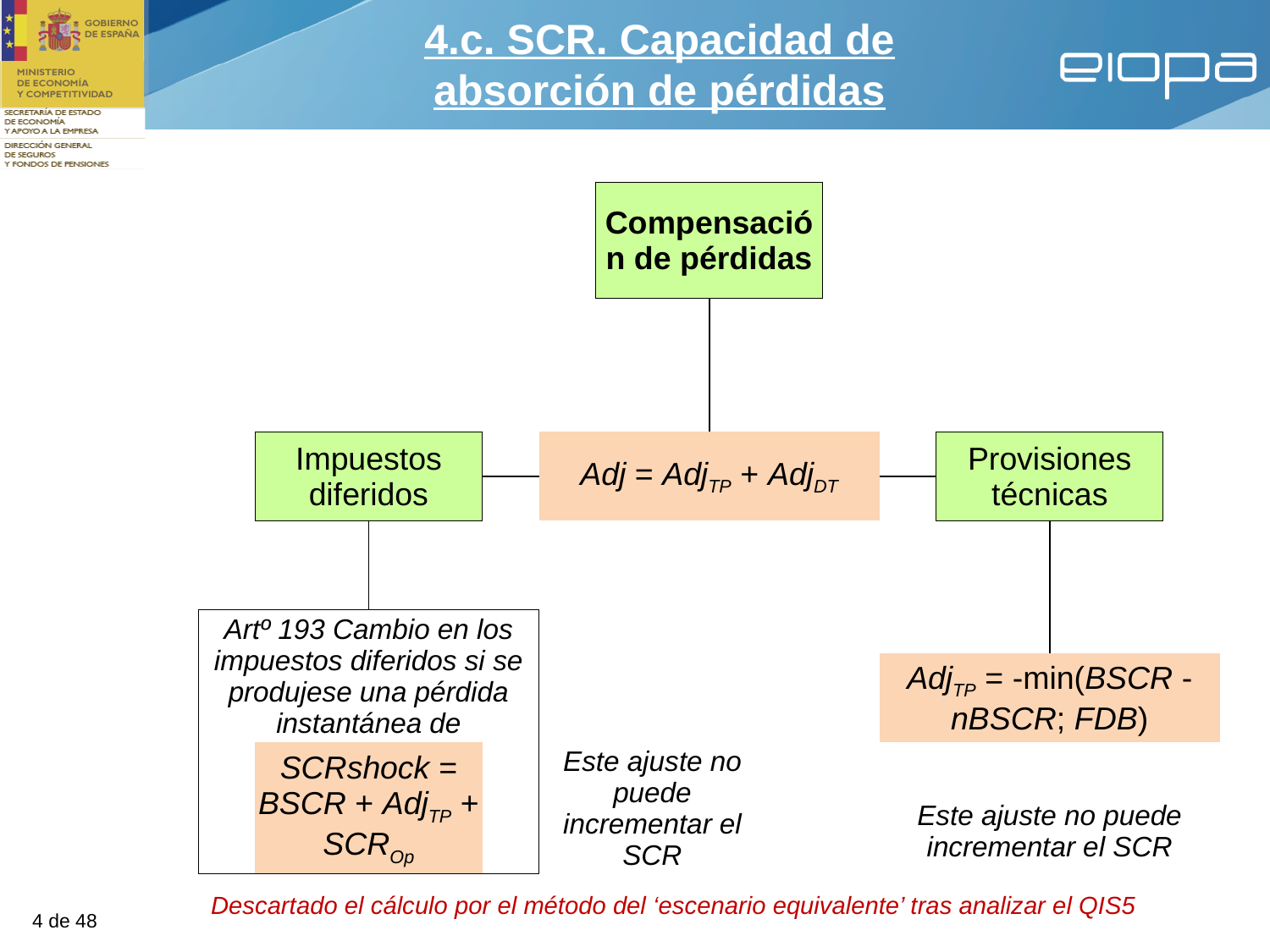

4.c. SCR. Capacidad de absorción de pérdidas
|  |  |  |  |  |  |  | Compensación de pérdidas |  |  |  |  |  |  |  |  |  |  |
| --- | --- | --- | --- | --- | --- | --- | --- | --- | --- | --- | --- | --- | --- | --- | --- | --- | --- |
|  |  |  |  |  |  |  |  |  |  |  |  |  |  |  |  |  |  |
|  |  |  |  |  |  |  |  |  |  |  |  |  |  |  |  |  |  |
|  |  |  |  |  |  |  |  |  |  |  |  |  |  |  |  |  |  |
|  |  |  |  |  |  |  |  |  |  |  |  |  |  |  |  |  |  |
|  | Impuestos diferidos |  |  |  |  | Adj = AdjTP + AdjDT |  |  |  |  |  |  | Provisiones técnicas |  |  |  |  |
|  |  |  |  |  |  |  |  |  |  |  |  |  |  |  |  |  |  |
|  |  |  |  |  |  |  |  |  |  |  |  |  |  |  |  |  |  |
|  |  |  |  |  |  |  |  |  |  |  |  |  |  |  |  |  |  |
| Artº 193 Cambio en los impuestos diferidos si se produjese una pérdida instantánea de |  |  |  |  |  |  |  |  |  |  |  |  |  |  |  |  |  |
|  |  |  |  |  |  |  |  |  |  |  |  | AdjTP = -min(BSCR - nBSCR; FDB) |  |  |  |  |  |
|  |  |  |  |  |  |  |  |  |  |  |  |  |  |  |  |  |  |
|  | SCRshock = BSCR + AdjTP + SCROp |  |  |  |  | Este ajuste no puede incrementar el SCR |  |  |  |  |  |  |  |  |  |  |  |
|  |  |  |  |  |  |  |  |  |  |  |  | Este ajuste no puede incrementar el SCR |  |  |  |  |  |
Descartado el cálculo por el método del ‘escenario equivalente’ tras analizar el QIS5